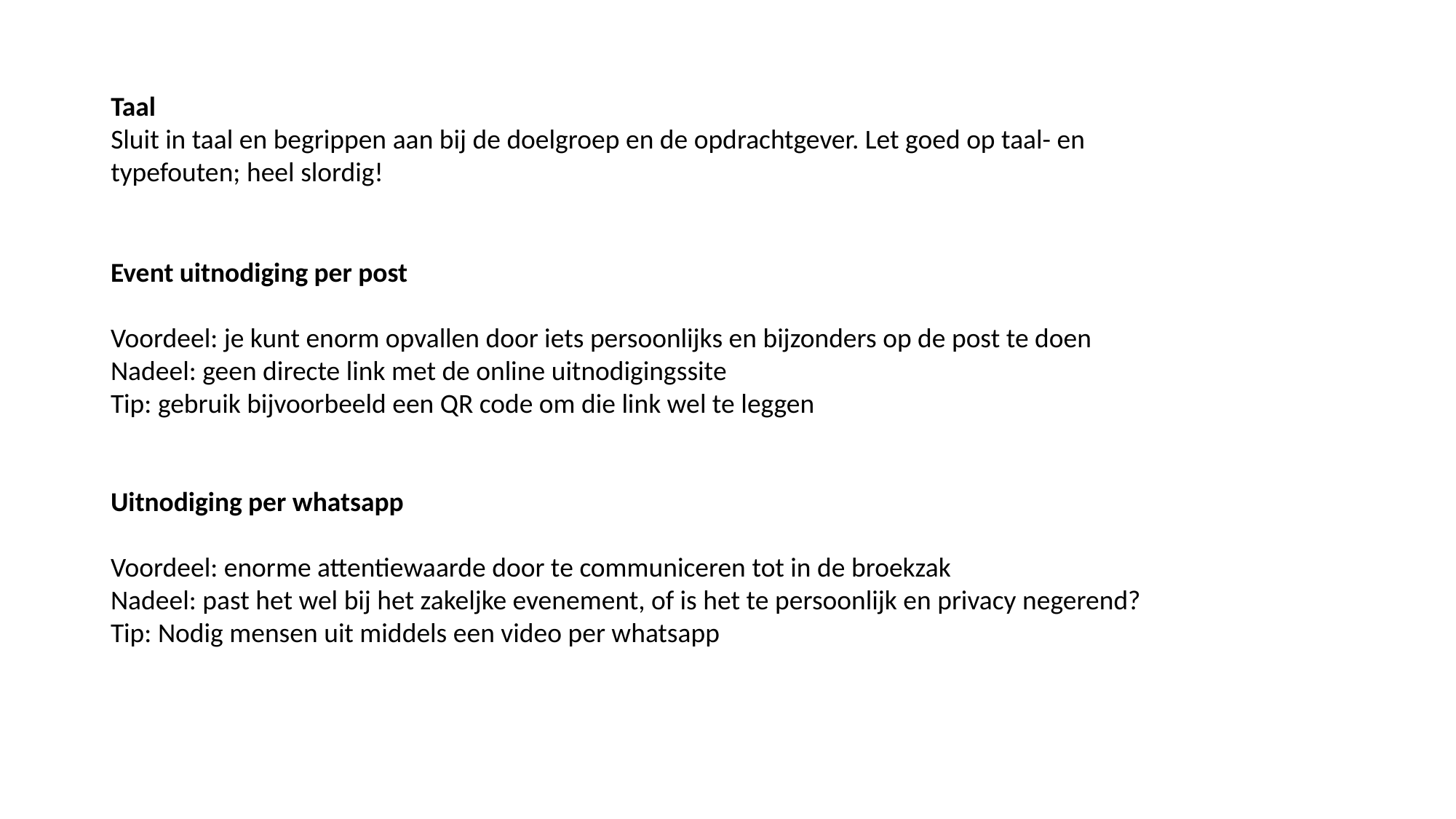

Taal
Sluit in taal en begrippen aan bij de doelgroep en de opdrachtgever. Let goed op taal- en typefouten; heel slordig!
Event uitnodiging per post

Voordeel: je kunt enorm opvallen door iets persoonlijks en bijzonders op de post te doen
Nadeel: geen directe link met de online uitnodigingssite
Tip: gebruik bijvoorbeeld een QR code om die link wel te leggen

Uitnodiging per whatsapp

Voordeel: enorme attentiewaarde door te communiceren tot in de broekzak
Nadeel: past het wel bij het zakeljke evenement, of is het te persoonlijk en privacy negerend?
Tip: Nodig mensen uit middels een video per whatsapp